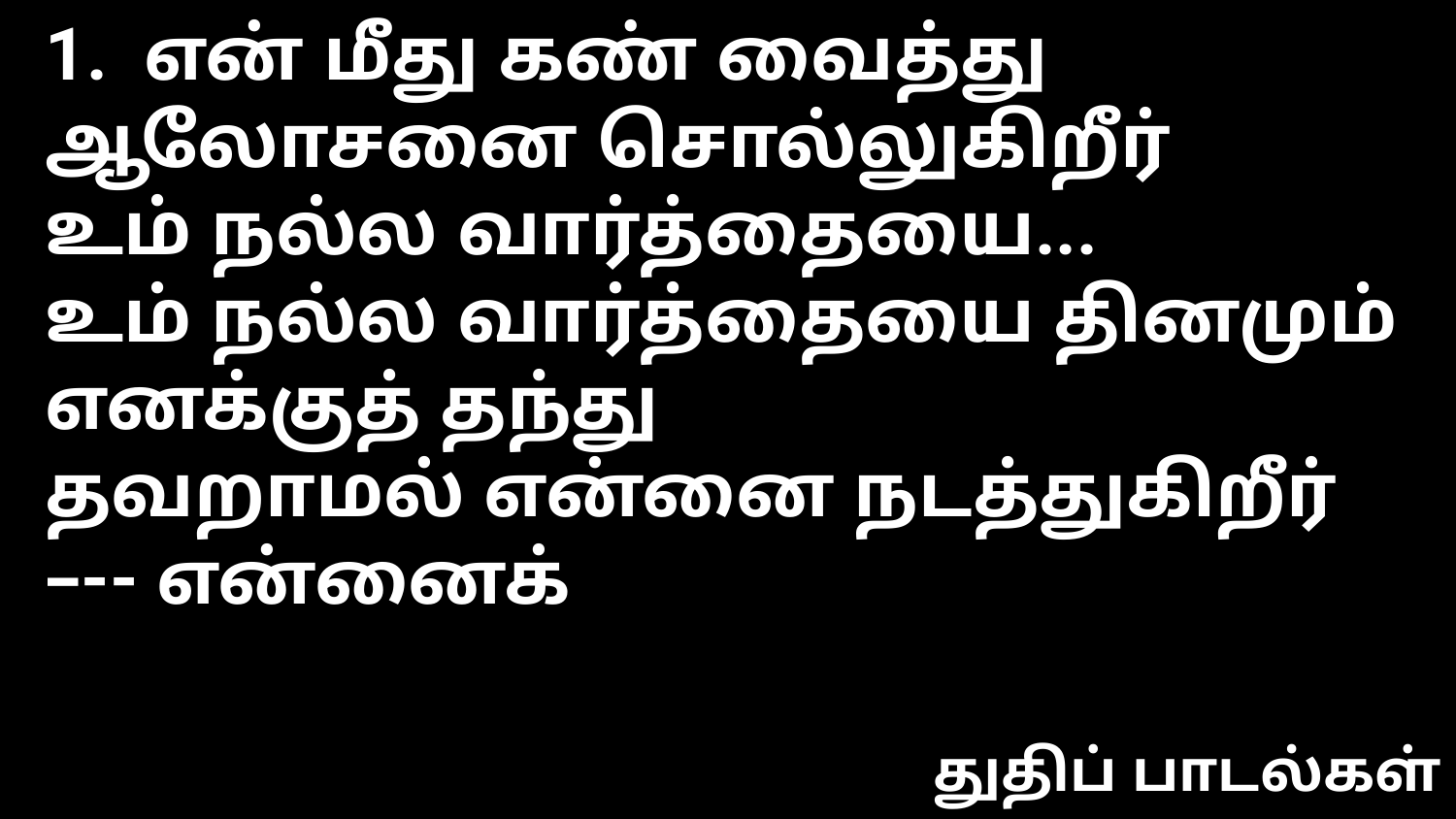

1.  என் மீது கண் வைத்து ஆலோசனை சொல்லுகிறீர்
உம் நல்ல வார்த்தையை...
உம் நல்ல வார்த்தையை தினமும் எனக்குத் தந்து
தவறாமல் என்னை நடத்துகிறீர் –-- என்னைக்

துதிப் பாடல்கள்